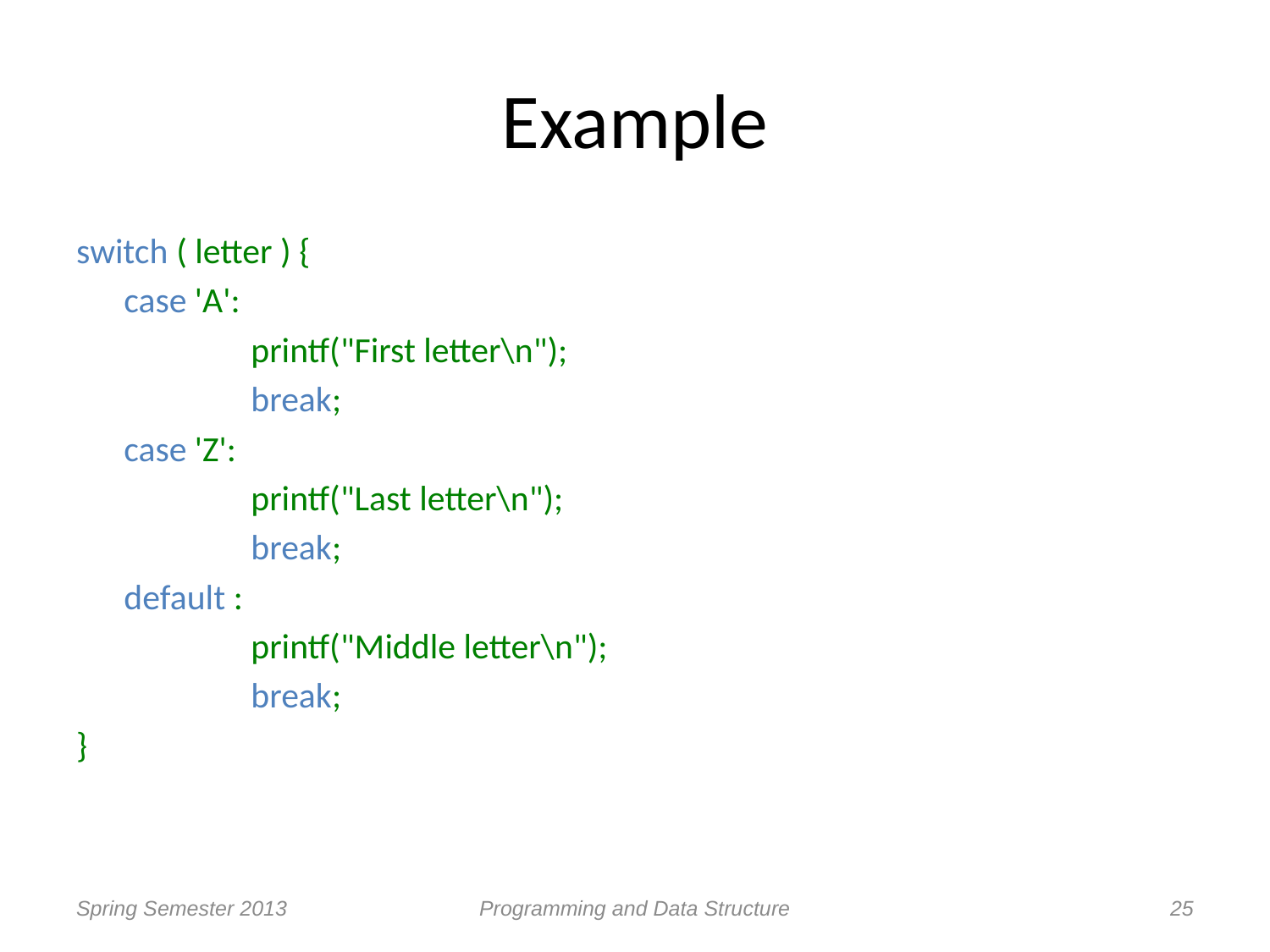

# Example
switch ( letter ) {
	case 'A':
		printf("First letter\n");
		break;
	case 'Z':
		printf("Last letter\n");
		break;
	default :
		printf("Middle letter\n");
		break;
}
Spring Semester 2013
Programming and Data Structure
25